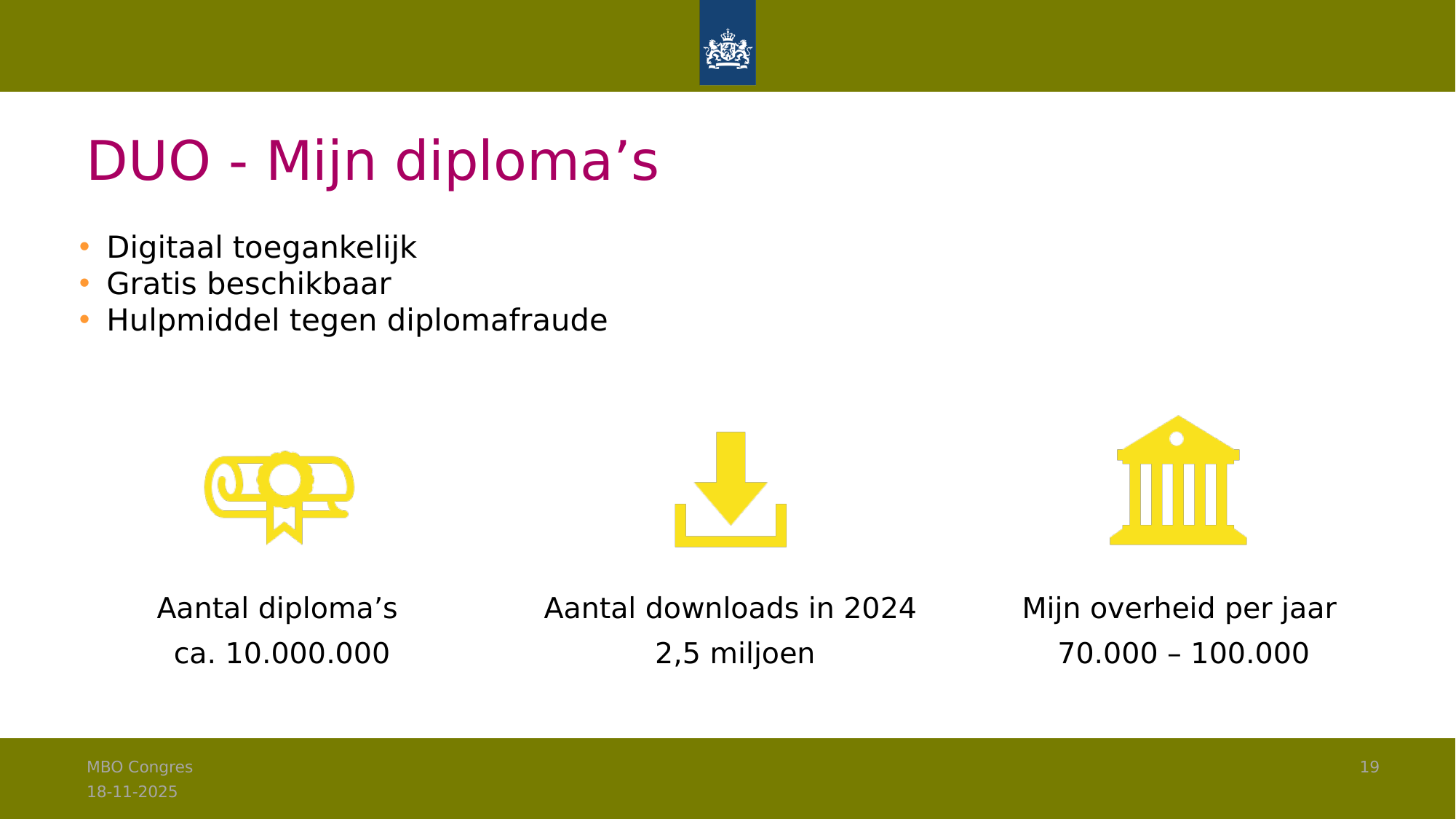

# DUO - Mijn diploma’s
Digitaal toegankelijk
Gratis beschikbaar
Hulpmiddel tegen diplomafraude
Aantal diploma’s
ca. 10.000.000
Aantal downloads in 2024
 2,5 miljoen
Mijn overheid per jaar
 70.000 – 100.000
MBO Congres
19
18-11-2025